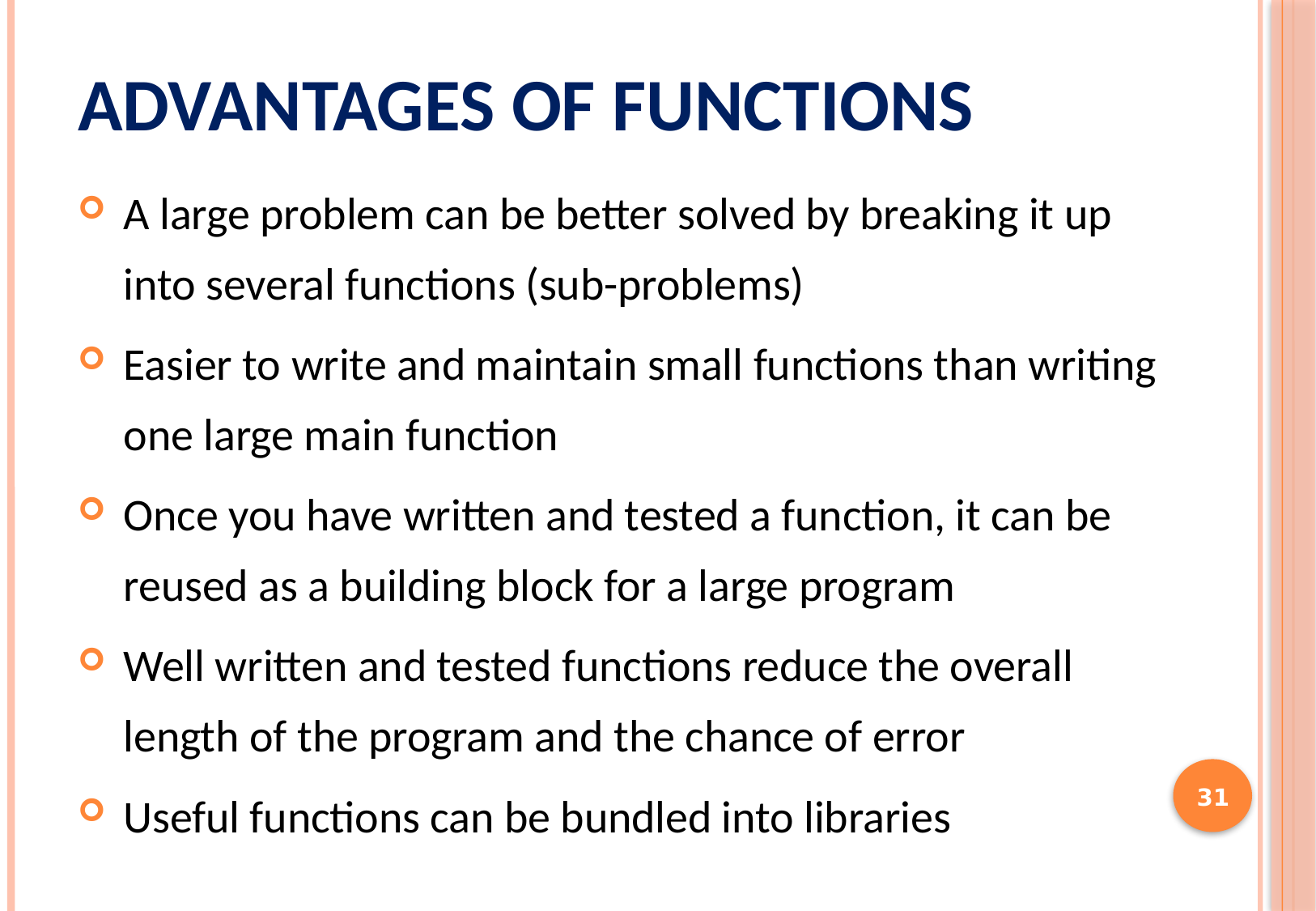

# Advantages of Functions
A large problem can be better solved by breaking it up into several functions (sub-problems)
Easier to write and maintain small functions than writing one large main function
Once you have written and tested a function, it can be reused as a building block for a large program
Well written and tested functions reduce the overall length of the program and the chance of error
Useful functions can be bundled into libraries
31